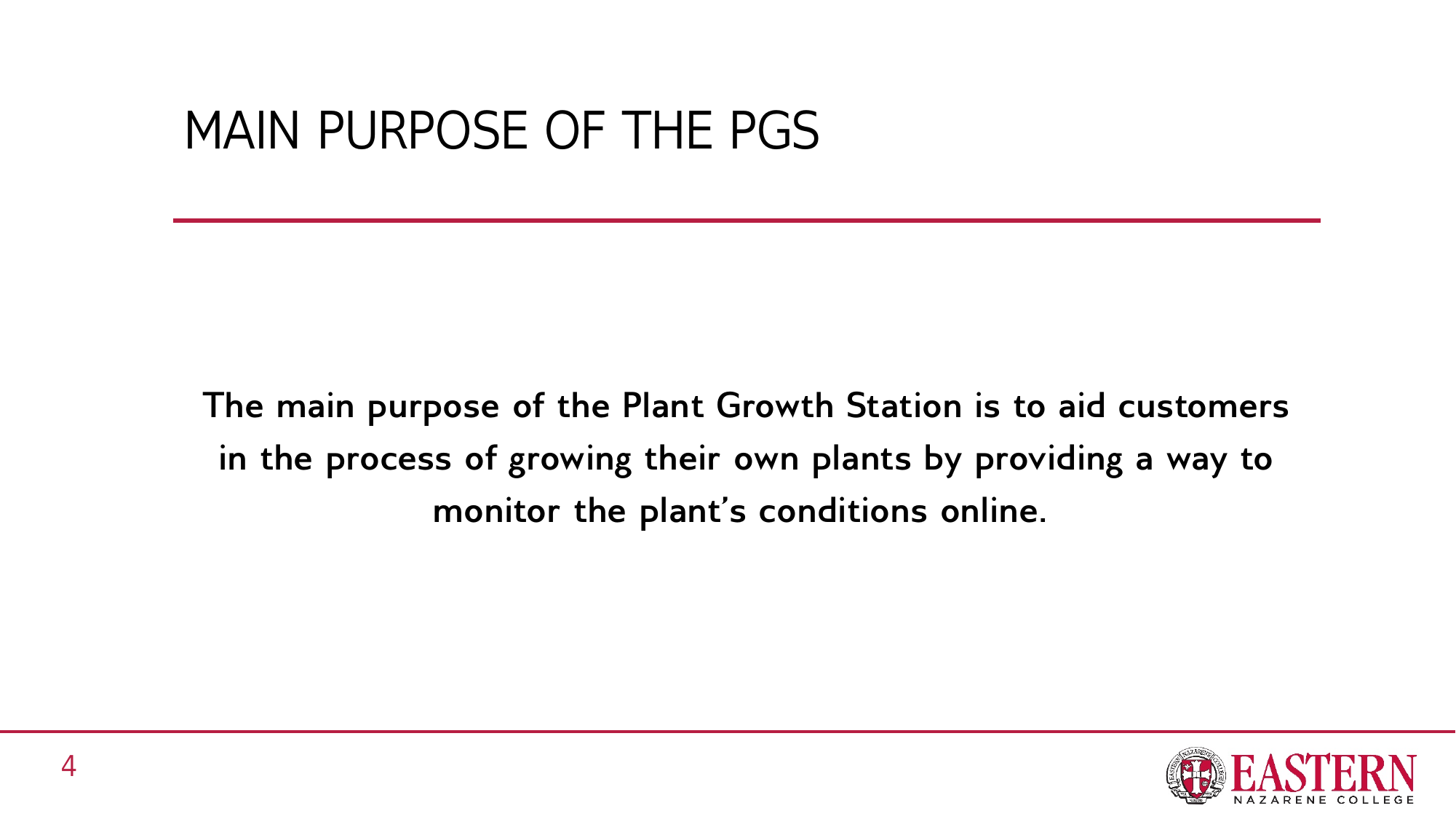

# Main Purpose of the PGS

The main purpose of the Plant Growth Station is to aid customers in the process of growing their own plants by providing a way to monitor the plant’s conditions online.
4